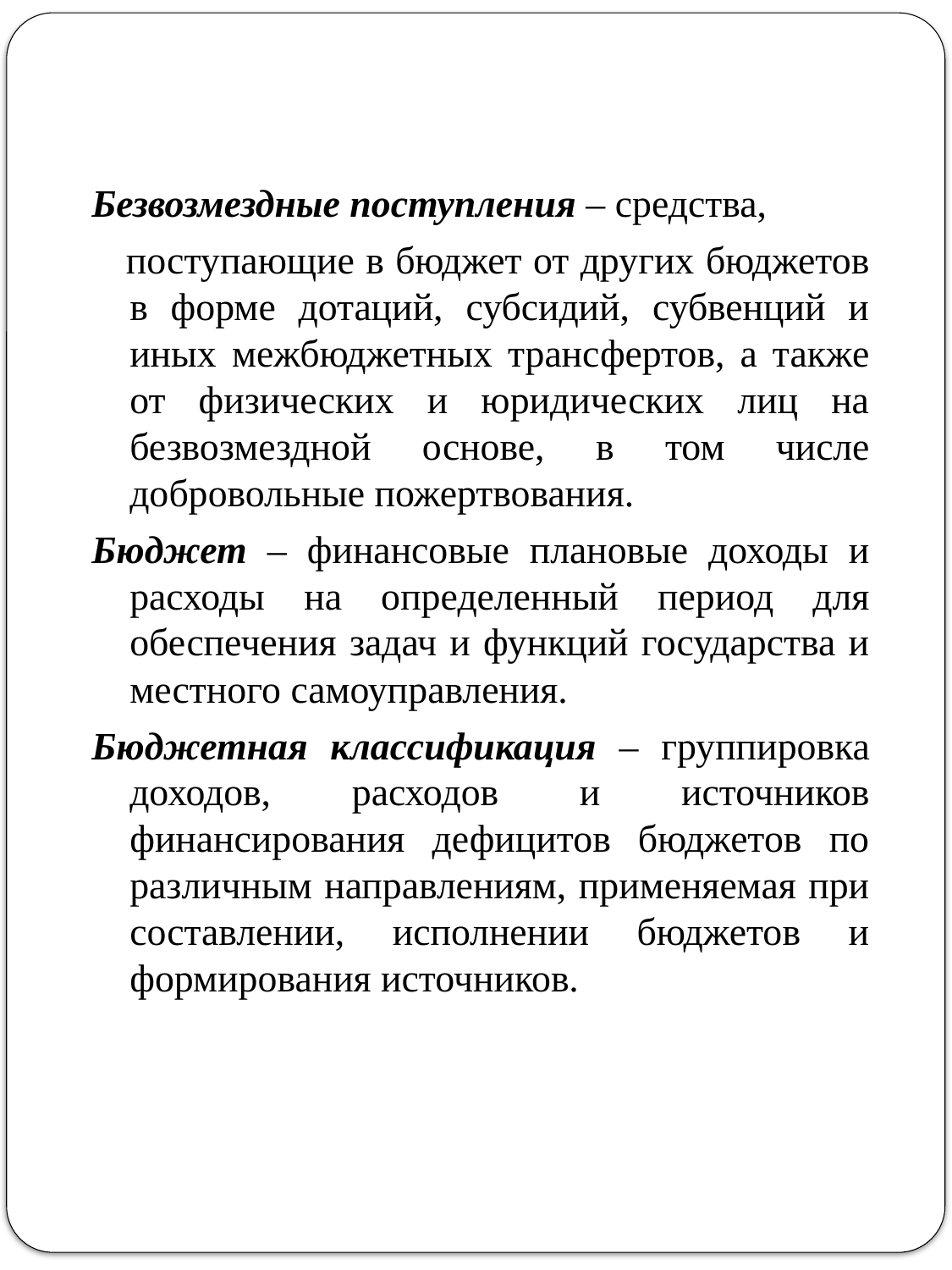

Безвозмездные поступления – средства,
   поступающие в бюджет от других бюджетов в форме дотаций, субсидий, субвенций и иных межбюджетных трансфертов, а также от физических и юридических лиц на безвозмездной основе, в том числе добровольные пожертвования.
Бюджет – финансовые плановые доходы и расходы на определенный период для обеспечения задач и функций государства и местного самоуправления.
Бюджетная классификация – группировка доходов, расходов и источников финансирования дефицитов бюджетов по различным направлениям, применяемая при составлении, исполнении бюджетов и формирования источников.